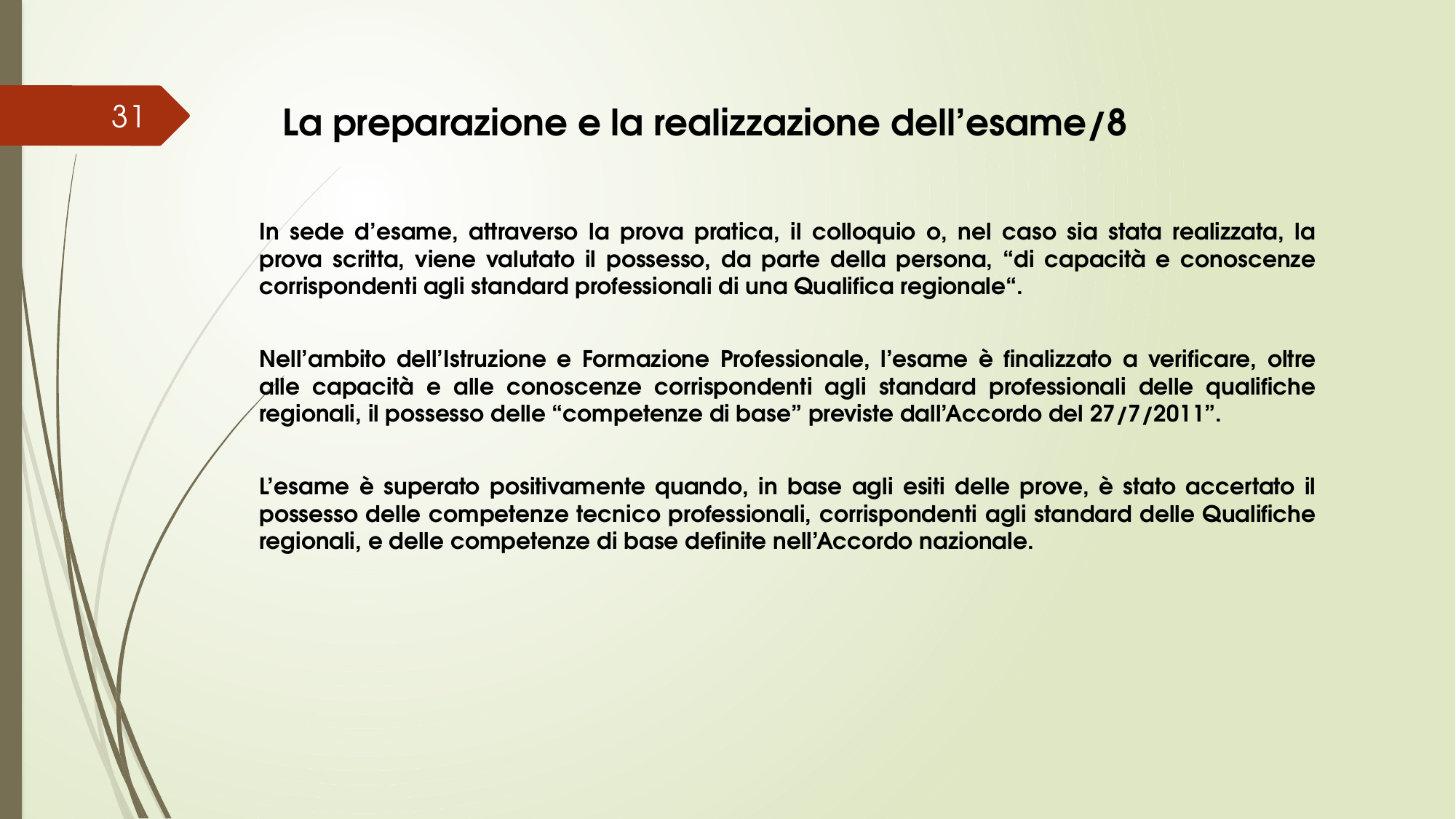

31
La preparazione e la realizzazione dell’esame/8
In sede d’esame, attraverso la prova pratica, il colloquio o, nel caso sia stata realizzata, la prova scritta, viene valutato il possesso, da parte della persona, “di capacità e conoscenze corrispondenti agli standard professionali di una Qualifica regionale“.

Nell’ambito dell’Istruzione e Formazione Professionale, l’esame è finalizzato a verificare, oltre alle capacità e alle conoscenze corrispondenti agli standard professionali delle qualifiche regionali, il possesso delle “competenze di base” previste dall’Accordo del 27/7/2011”.

L’esame è superato positivamente quando, in base agli esiti delle prove, è stato accertato il possesso delle competenze tecnico professionali, corrispondenti agli standard delle Qualifiche regionali, e delle competenze di base definite nell’Accordo nazionale.